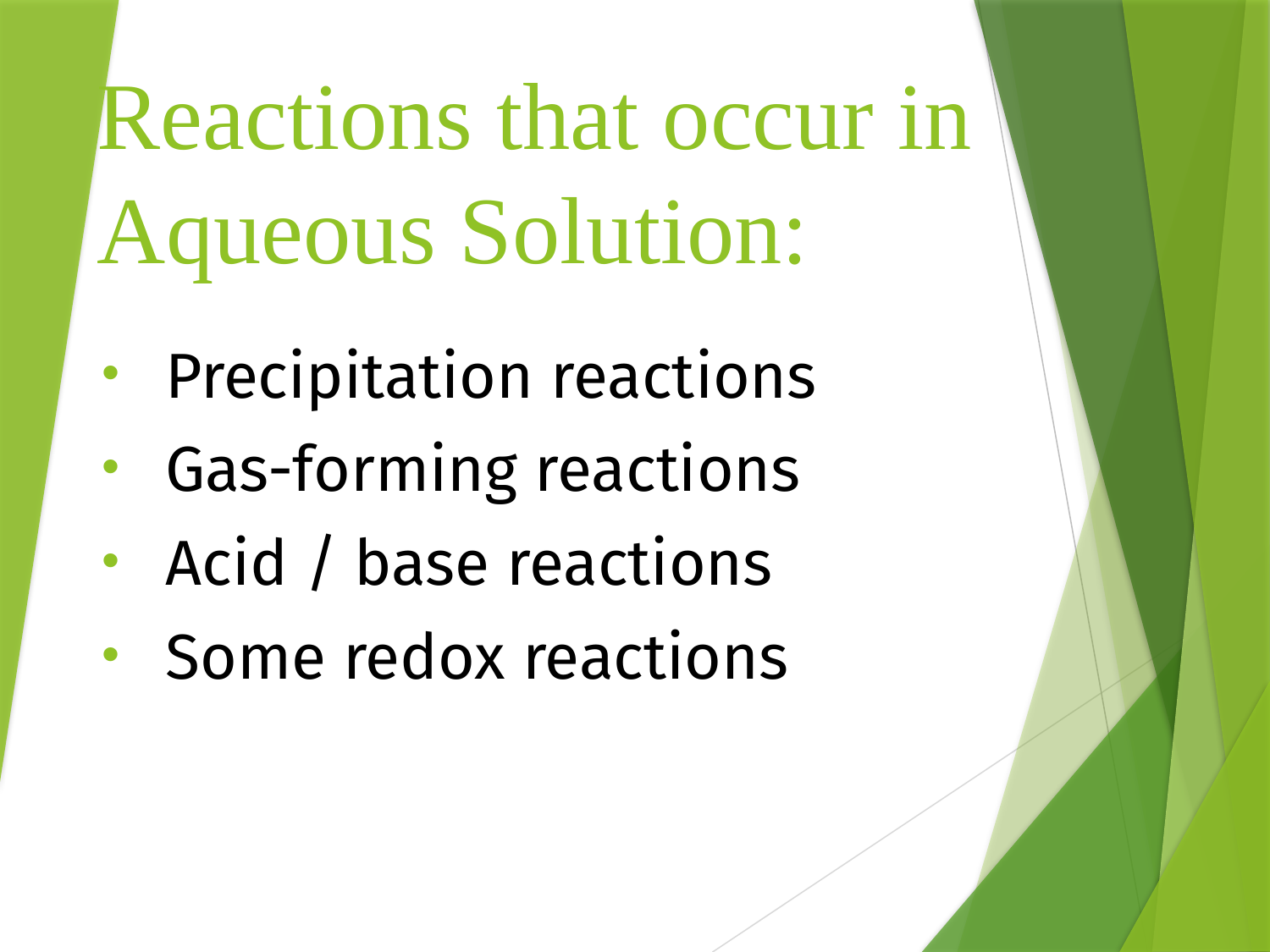

# Reactions that occur in Aqueous Solution:
Precipitation reactions
Gas-forming reactions
Acid / base reactions
Some redox reactions